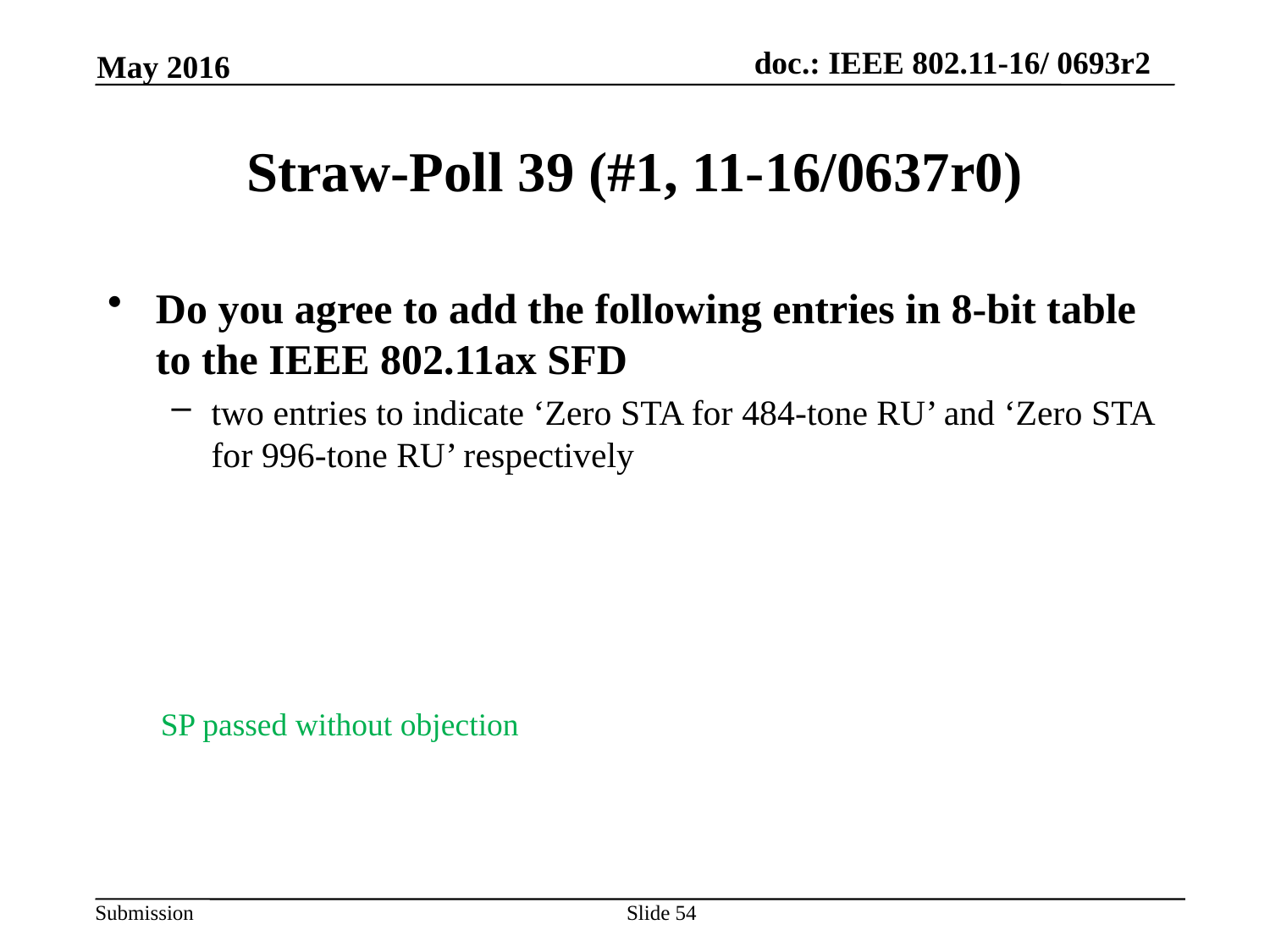

May 2016
# Straw-Poll 39 (#1, 11-16/0637r0)
Do you agree to add the following entries in 8-bit table to the IEEE 802.11ax SFD
two entries to indicate ‘Zero STA for 484-tone RU’ and ‘Zero STA for 996-tone RU’ respectively

SP passed without objection
Slide 54